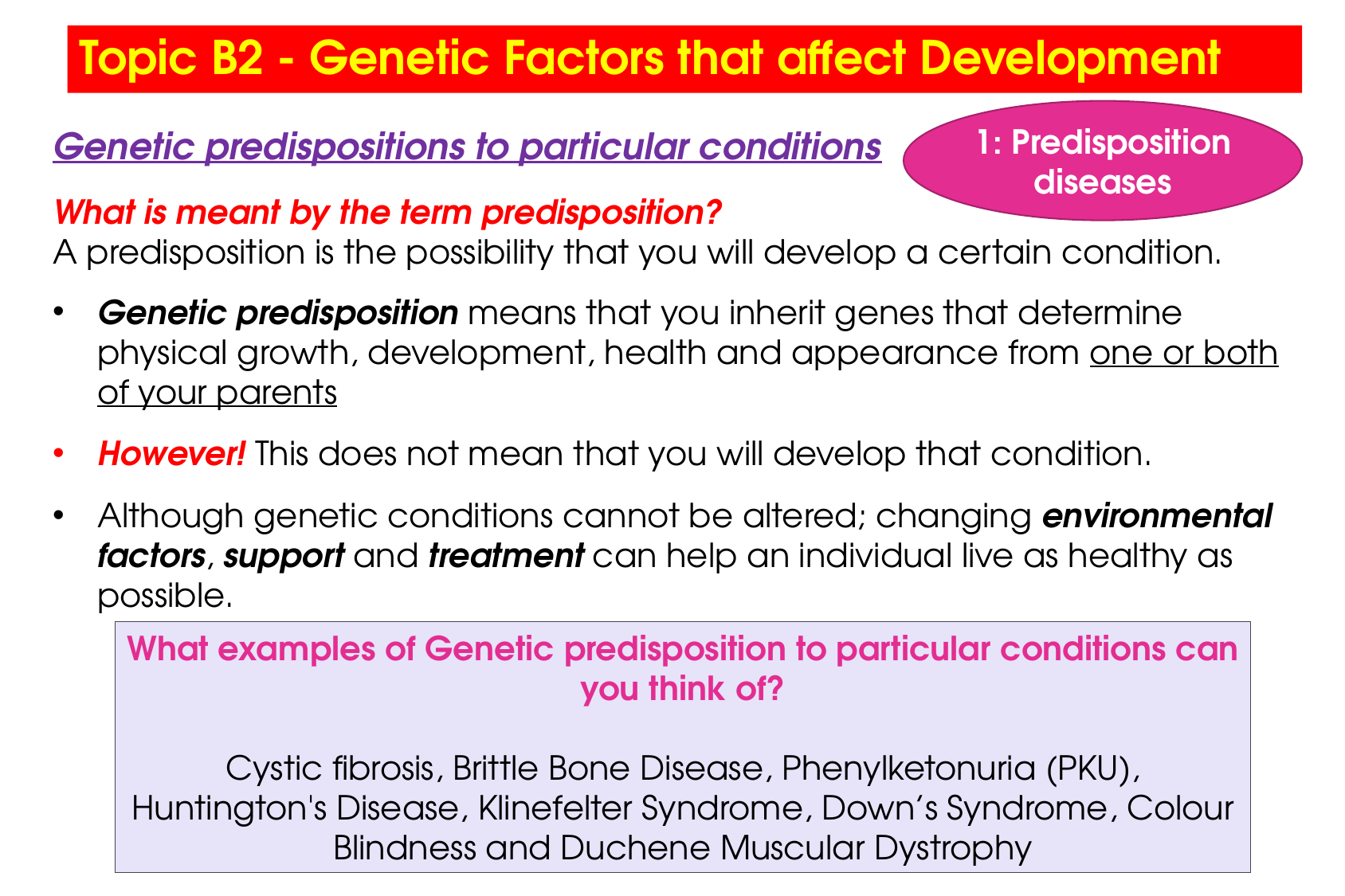

# Topic B2 - Genetic Factors that affect Development
1: Predisposition diseases
Genetic predispositions to particular conditions

What is meant by the term predisposition?
A predisposition is the possibility that you will develop a certain condition.

Genetic predisposition means that you inherit genes that determine physical growth, development, health and appearance from one or both of your parents

However! This does not mean that you will develop that condition.

Although genetic conditions cannot be altered; changing environmental factors, support and treatment can help an individual live as healthy as possible.
What examples of Genetic predisposition to particular conditions can you think of?

Cystic fibrosis, Brittle Bone Disease, Phenylketonuria (PKU), Huntington's Disease, Klinefelter Syndrome, Down’s Syndrome, Colour Blindness and Duchene Muscular Dystrophy